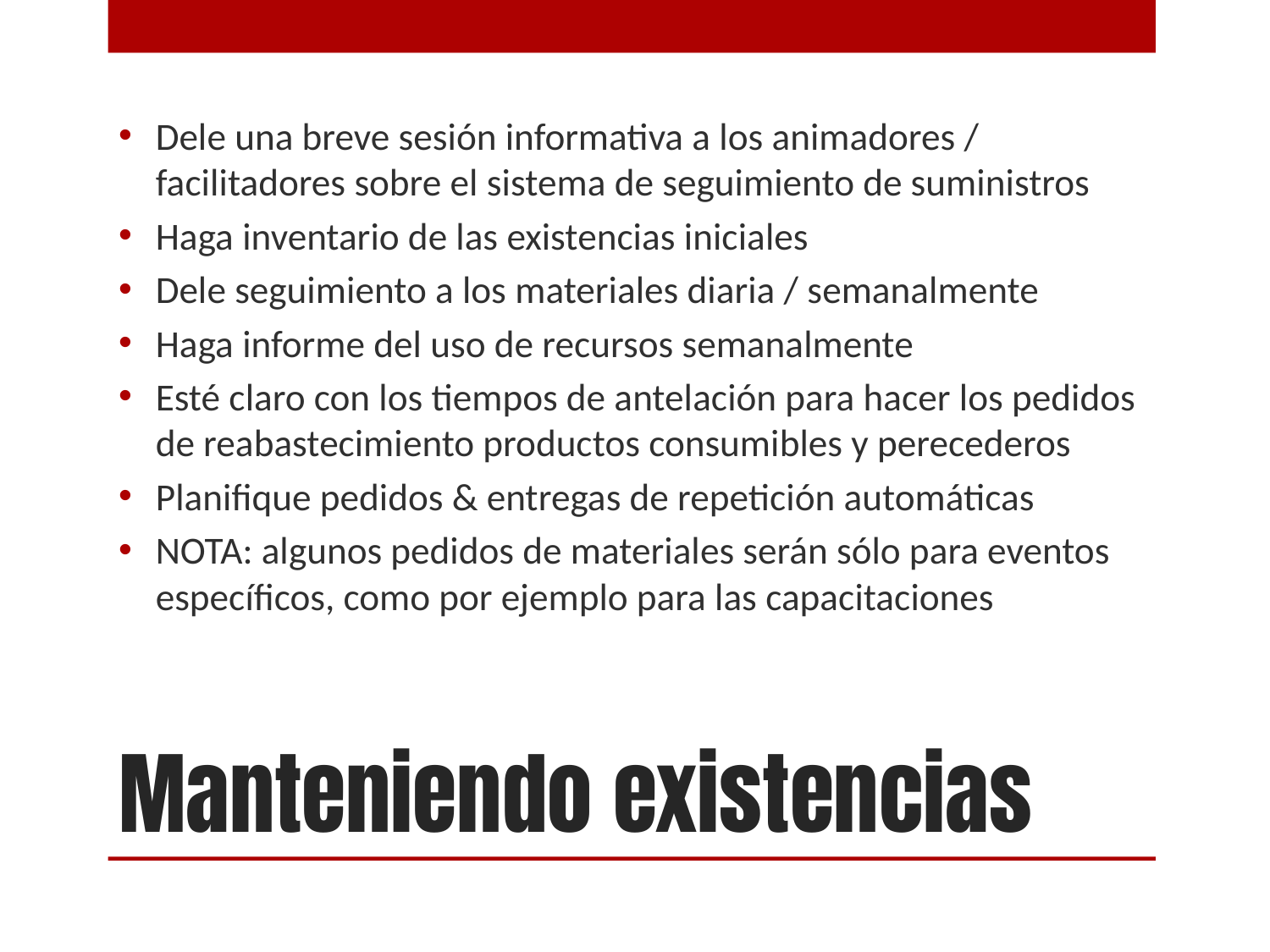

Dele una breve sesión informativa a los animadores / facilitadores sobre el sistema de seguimiento de suministros
Haga inventario de las existencias iniciales
Dele seguimiento a los materiales diaria / semanalmente
Haga informe del uso de recursos semanalmente
Esté claro con los tiempos de antelación para hacer los pedidos de reabastecimiento productos consumibles y perecederos
Planifique pedidos & entregas de repetición automáticas
NOTA: algunos pedidos de materiales serán sólo para eventos específicos, como por ejemplo para las capacitaciones
# Manteniendo existencias